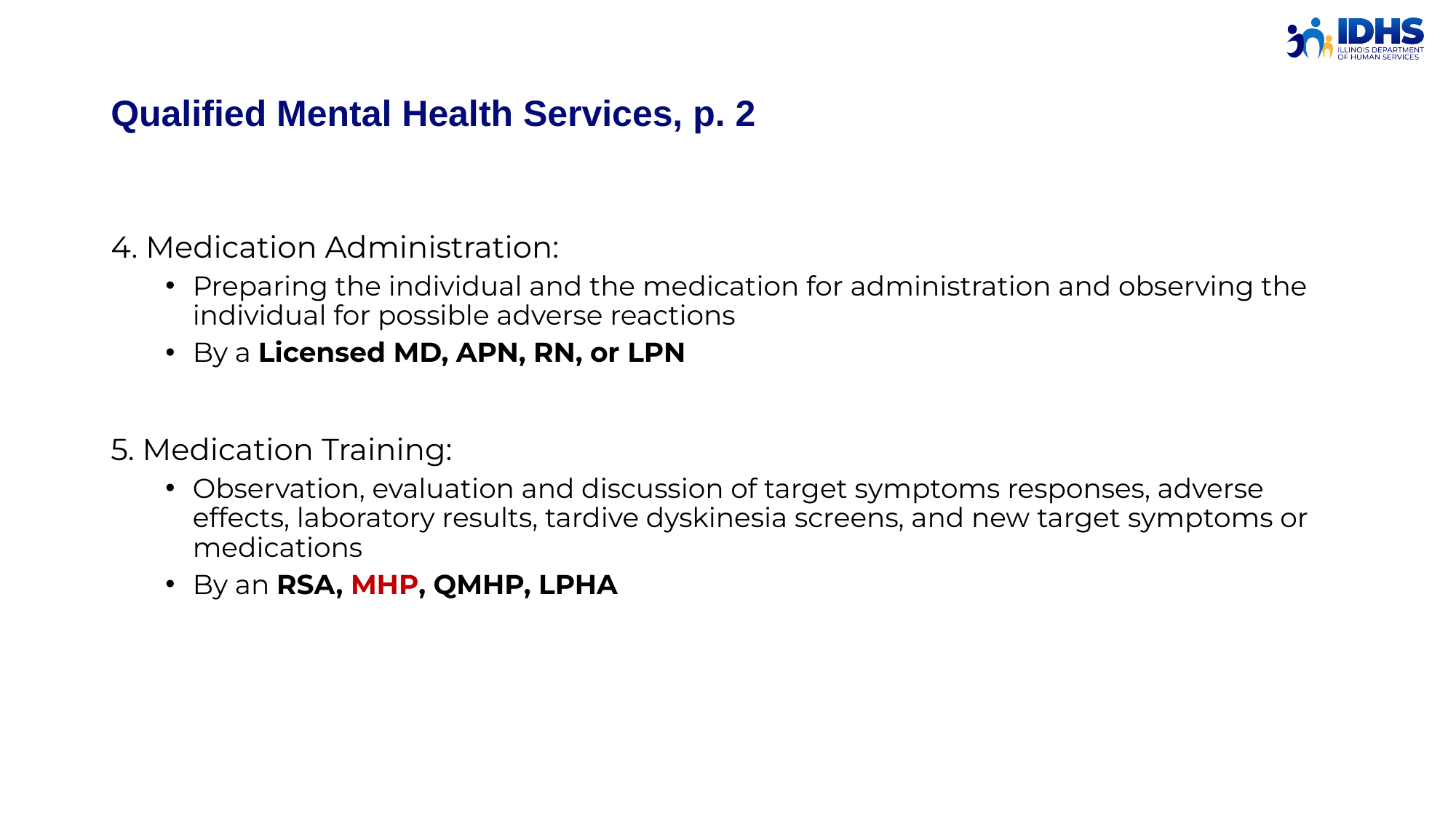

Qualified Mental Health Services, p. 2

4. Medication Administration:
Preparing the individual and the medication for administration and observing the individual for possible adverse reactions
By a Licensed MD, APN, RN, or LPN

5. Medication Training:
Observation, evaluation and discussion of target symptoms responses, adverse effects, laboratory results, tardive dyskinesia screens, and new target symptoms or medications
By an RSA, MHP, QMHP, LPHA